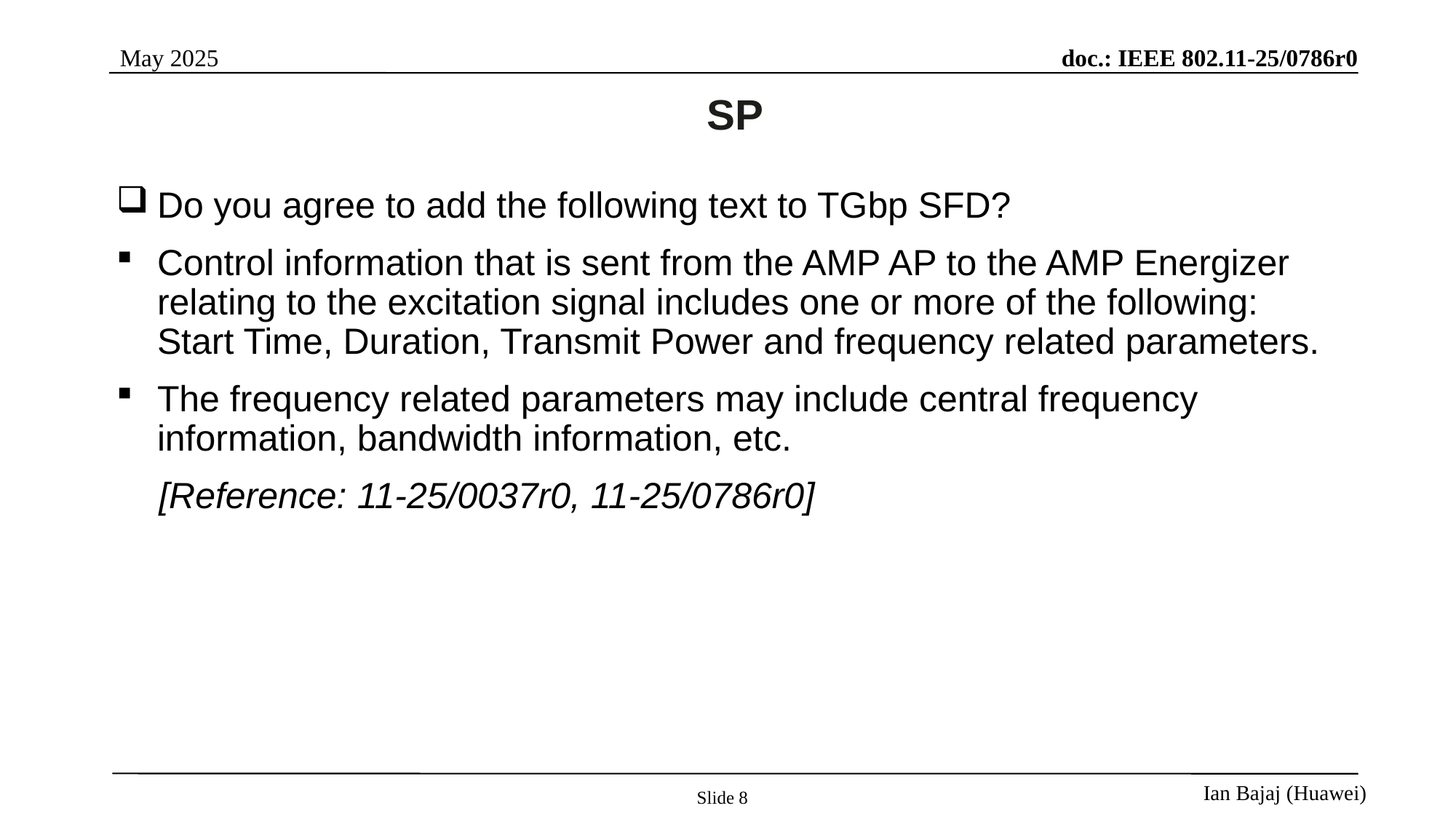

# SP
Do you agree to add the following text to TGbp SFD?
Control information that is sent from the AMP AP to the AMP Energizer relating to the excitation signal includes one or more of the following: Start Time, Duration, Transmit Power and frequency related parameters.
The frequency related parameters may include central frequency information, bandwidth information, etc.
[Reference: 11-25/0037r0, 11-25/0786r0]
Slide 8